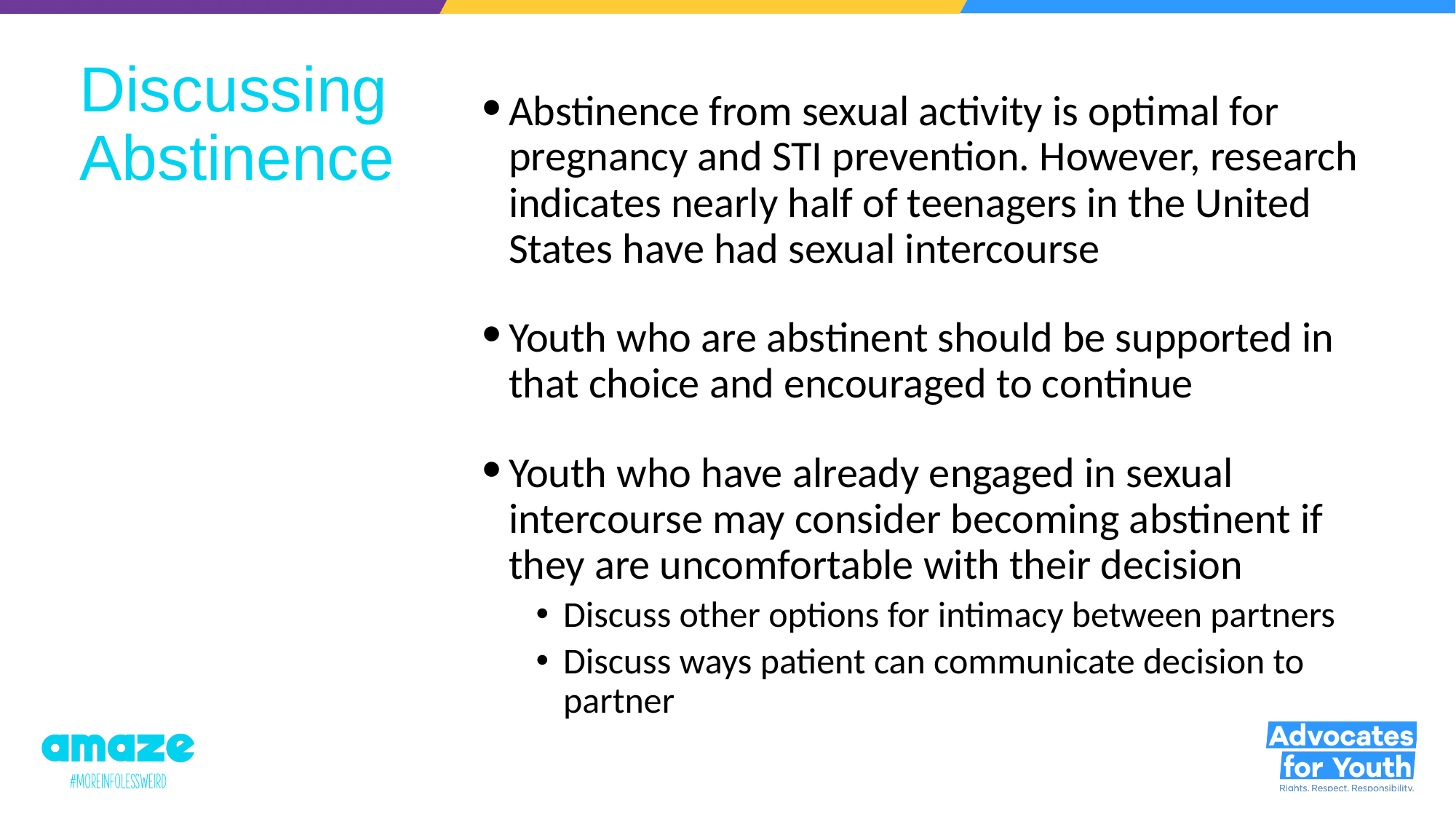

# Discussing Abstinence
Abstinence from sexual activity is optimal for pregnancy and STI prevention. However, research indicates nearly half of teenagers in the United States have had sexual intercourse

Youth who are abstinent should be supported in that choice and encouraged to continue

Youth who have already engaged in sexual intercourse may consider becoming abstinent if they are uncomfortable with their decision
Discuss other options for intimacy between partners
Discuss ways patient can communicate decision to partner